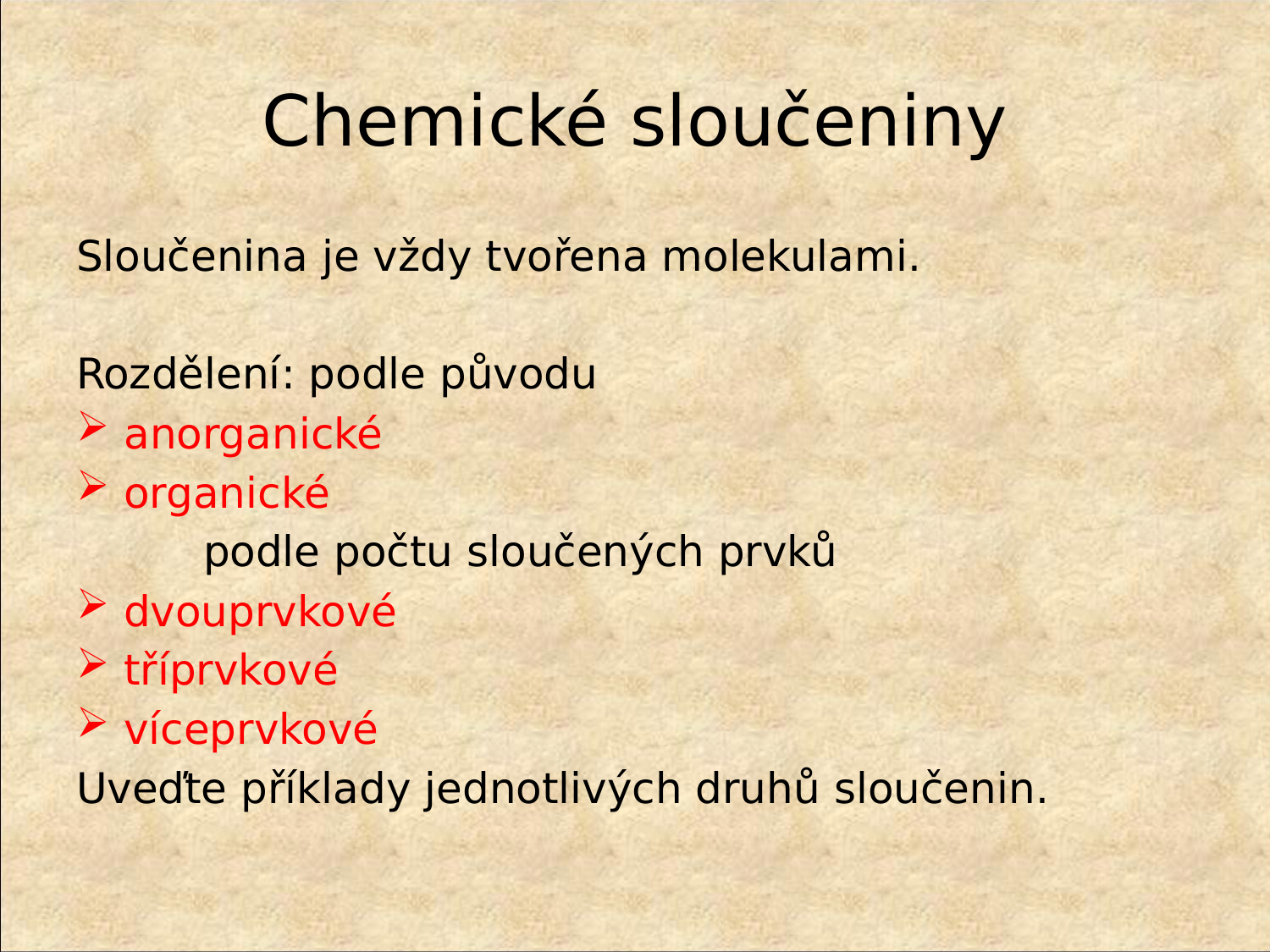

# Chemické sloučeniny
Sloučenina je vždy tvořena molekulami.

Rozdělení: podle původu
anorganické
organické
	podle počtu sloučených prvků
dvouprvkové
tříprvkové
víceprvkové
Uveďte příklady jednotlivých druhů sloučenin.